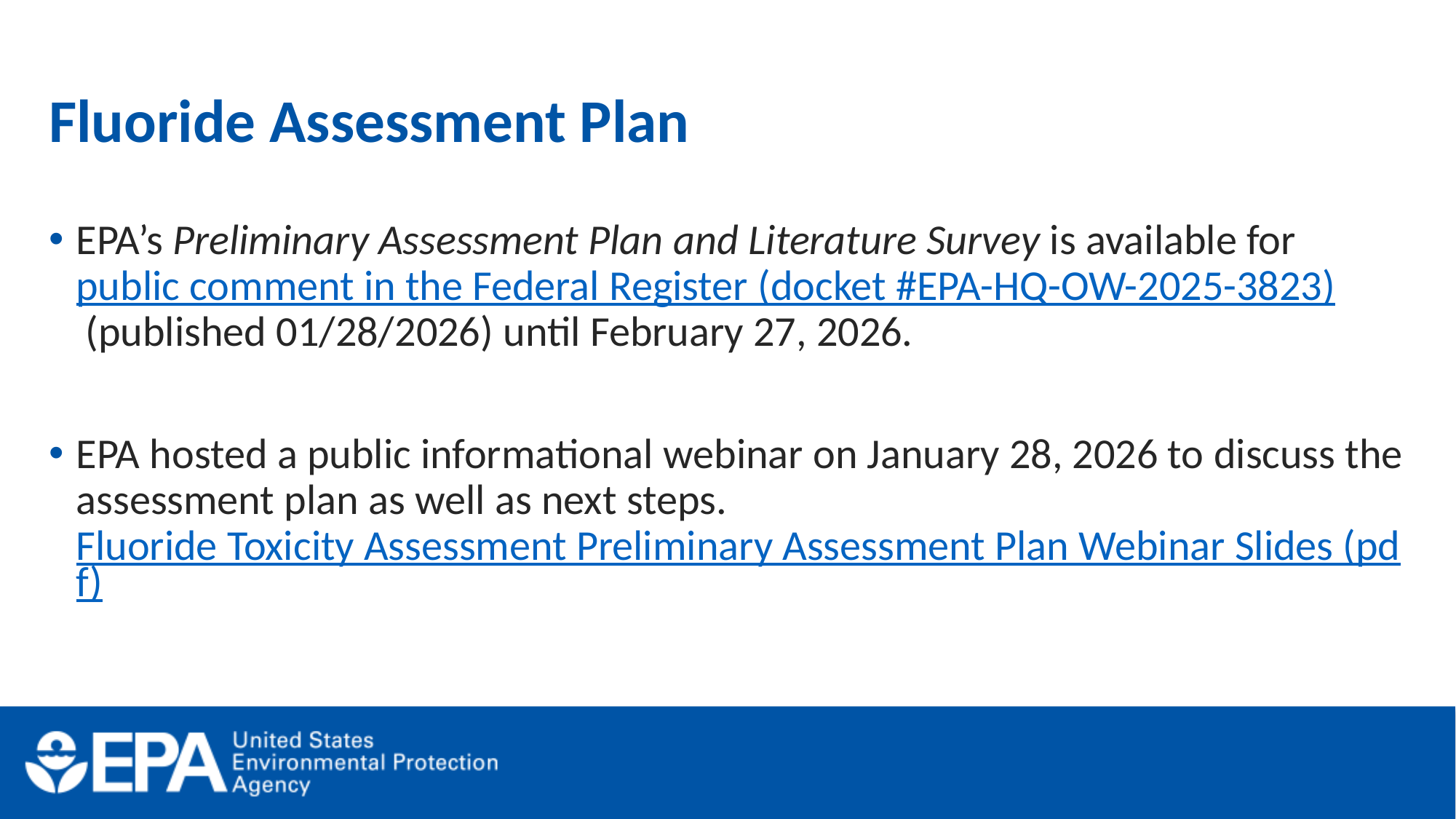

# Fluoride Assessment Plan
EPA’s Preliminary Assessment Plan and Literature Survey is available for public comment in the Federal Register (docket #EPA-HQ-OW-2025-3823) (published 01/28/2026) until February 27, 2026.

EPA hosted a public informational webinar on January 28, 2026 to discuss the assessment plan as well as next steps.  Fluoride Toxicity Assessment Preliminary Assessment Plan Webinar Slides (pdf)